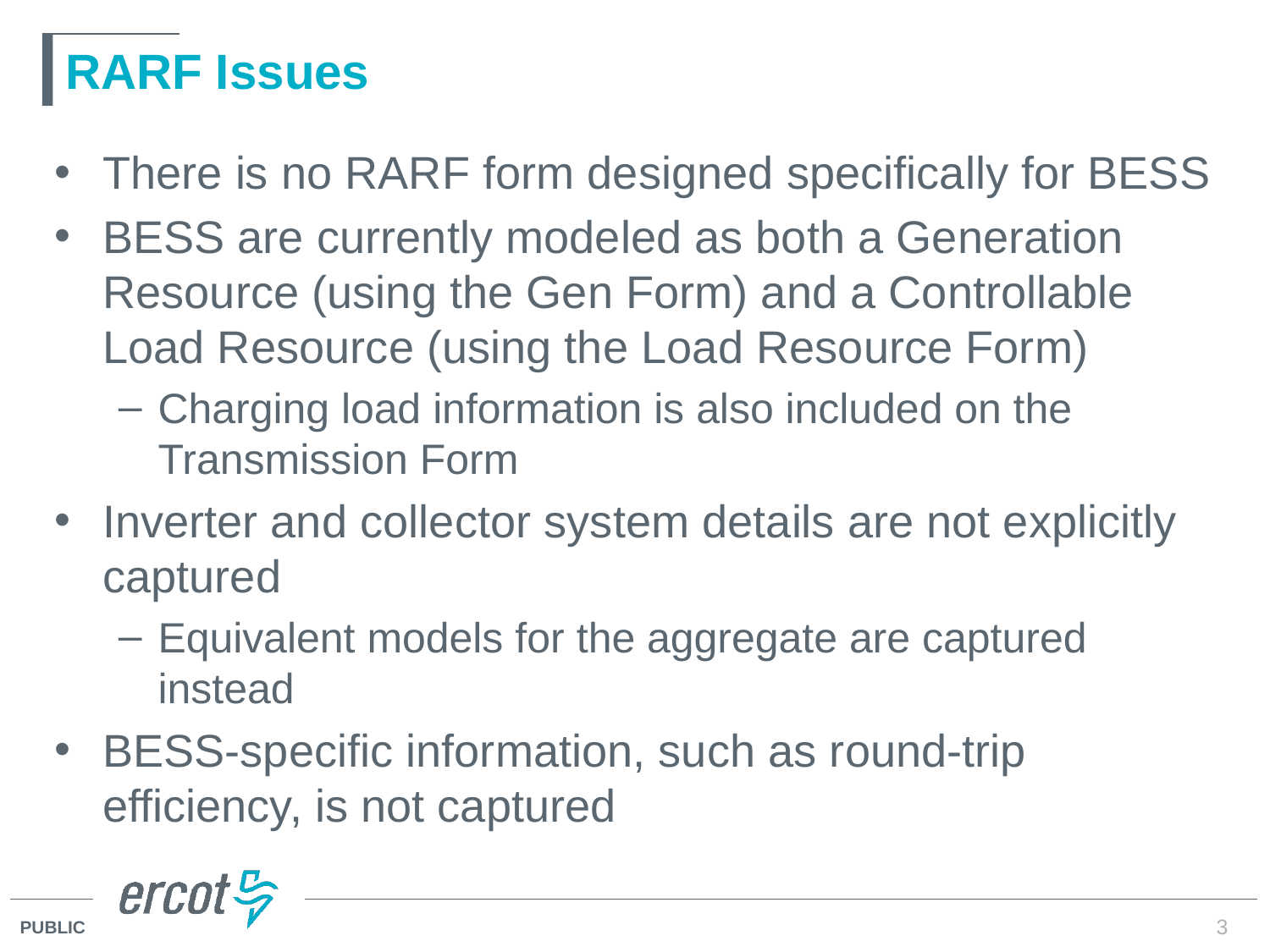

# RARF Issues
There is no RARF form designed specifically for BESS
BESS are currently modeled as both a Generation Resource (using the Gen Form) and a Controllable Load Resource (using the Load Resource Form)
Charging load information is also included on the Transmission Form
Inverter and collector system details are not explicitly captured
Equivalent models for the aggregate are captured instead
BESS-specific information, such as round-trip efficiency, is not captured
3